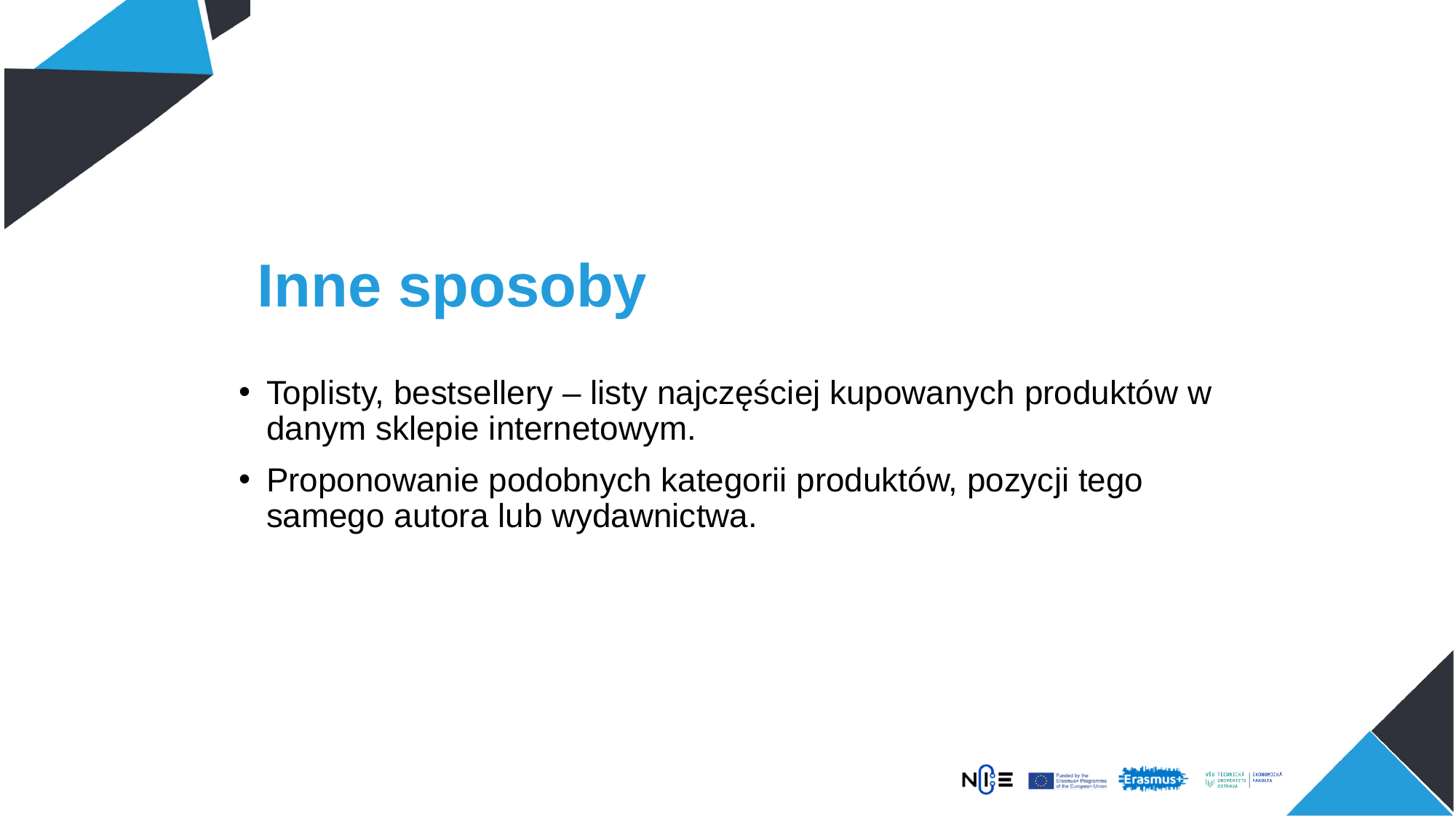

# Inne sposoby

Toplisty, bestsellery – listy najczęściej kupowanych produktów w danym sklepie internetowym.
Proponowanie podobnych kategorii produktów, pozycji tego samego autora lub wydawnictwa.